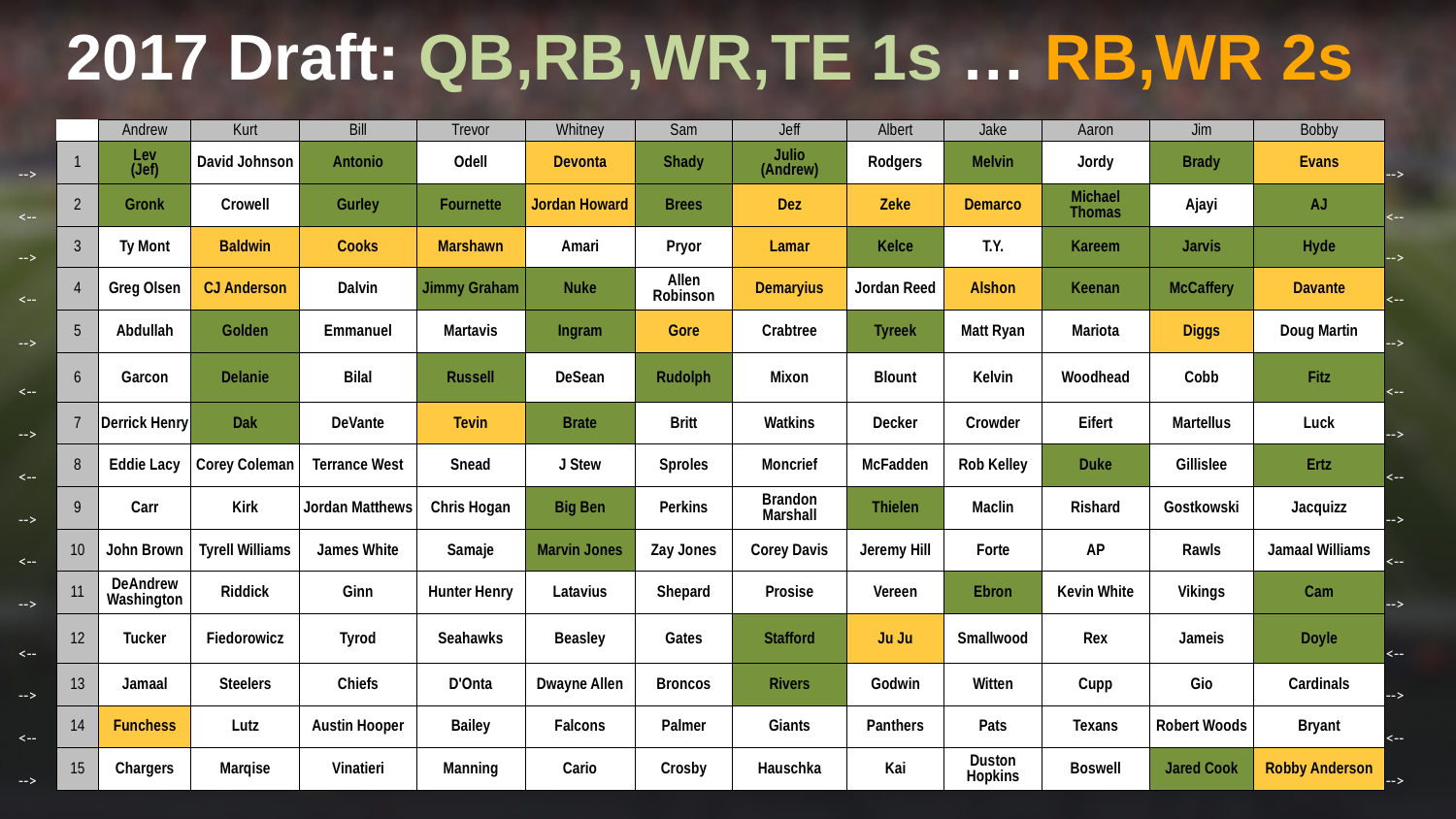

2017 Draft: QB,RB,WR,TE 1s … RB,WR 2s
|  |  | Andrew | Kurt | Bill | Trevor | Whitney | Sam | Jeff | Albert | Jake | Aaron | Jim | Bobby |  |
| --- | --- | --- | --- | --- | --- | --- | --- | --- | --- | --- | --- | --- | --- | --- |
| --> | 1 | Lev (Jef) | David Johnson | Antonio | Odell | Devonta | Shady | Julio (Andrew) | Rodgers | Melvin | Jordy | Brady | Evans | --> |
| <-- | 2 | Gronk | Crowell | Gurley | Fournette | Jordan Howard | Brees | Dez | Zeke | Demarco | Michael Thomas | Ajayi | AJ | <-- |
| --> | 3 | Ty Mont | Baldwin | Cooks | Marshawn | Amari | Pryor | Lamar | Kelce | T.Y. | Kareem | Jarvis | Hyde | --> |
| <-- | 4 | Greg Olsen | CJ Anderson | Dalvin | Jimmy Graham | Nuke | Allen Robinson | Demaryius | Jordan Reed | Alshon | Keenan | McCaffery | Davante | <-- |
| --> | 5 | Abdullah | Golden | Emmanuel | Martavis | Ingram | Gore | Crabtree | Tyreek | Matt Ryan | Mariota | Diggs | Doug Martin | --> |
| <-- | 6 | Garcon | Delanie | Bilal | Russell | DeSean | Rudolph | Mixon | Blount | Kelvin | Woodhead | Cobb | Fitz | <-- |
| --> | 7 | Derrick Henry | Dak | DeVante | Tevin | Brate | Britt | Watkins | Decker | Crowder | Eifert | Martellus | Luck | --> |
| <-- | 8 | Eddie Lacy | Corey Coleman | Terrance West | Snead | J Stew | Sproles | Moncrief | McFadden | Rob Kelley | Duke | Gillislee | Ertz | <-- |
| --> | 9 | Carr | Kirk | Jordan Matthews | Chris Hogan | Big Ben | Perkins | Brandon Marshall | Thielen | Maclin | Rishard | Gostkowski | Jacquizz | --> |
| <-- | 10 | John Brown | Tyrell Williams | James White | Samaje | Marvin Jones | Zay Jones | Corey Davis | Jeremy Hill | Forte | AP | Rawls | Jamaal Williams | <-- |
| --> | 11 | DeAndrew Washington | Riddick | Ginn | Hunter Henry | Latavius | Shepard | Prosise | Vereen | Ebron | Kevin White | Vikings | Cam | --> |
| <-- | 12 | Tucker | Fiedorowicz | Tyrod | Seahawks | Beasley | Gates | Stafford | Ju Ju | Smallwood | Rex | Jameis | Doyle | <-- |
| --> | 13 | Jamaal | Steelers | Chiefs | D'Onta | Dwayne Allen | Broncos | Rivers | Godwin | Witten | Cupp | Gio | Cardinals | --> |
| <-- | 14 | Funchess | Lutz | Austin Hooper | Bailey | Falcons | Palmer | Giants | Panthers | Pats | Texans | Robert Woods | Bryant | <-- |
| --> | 15 | Chargers | Marqise | Vinatieri | Manning | Cario | Crosby | Hauschka | Kai | Duston Hopkins | Boswell | Jared Cook | Robby Anderson | --> |